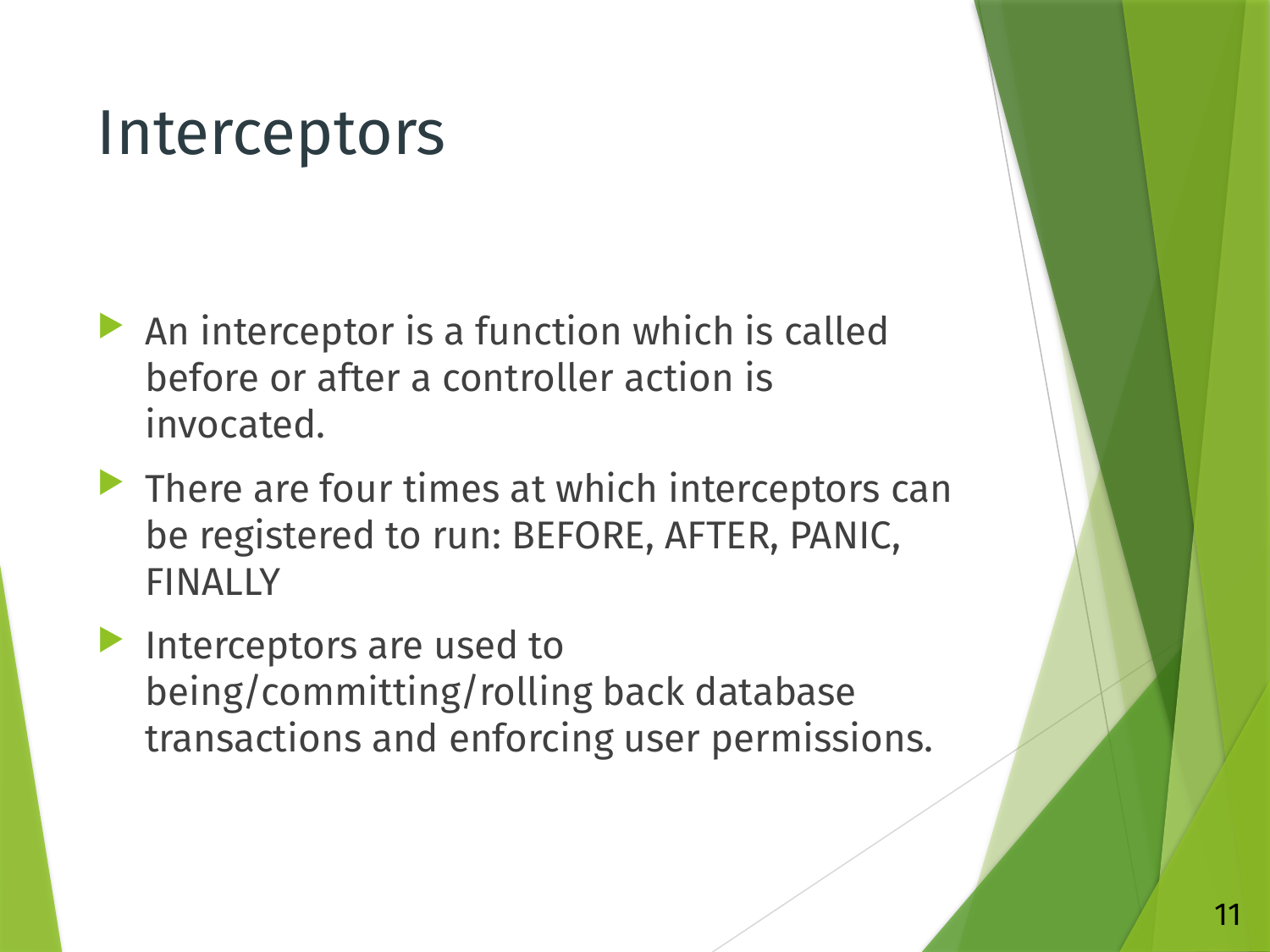

# Interceptors
An interceptor is a function which is called before or after a controller action is invocated.
There are four times at which interceptors can be registered to run: BEFORE, AFTER, PANIC, FINALLY
Interceptors are used to being/committing/rolling back database transactions and enforcing user permissions.
11